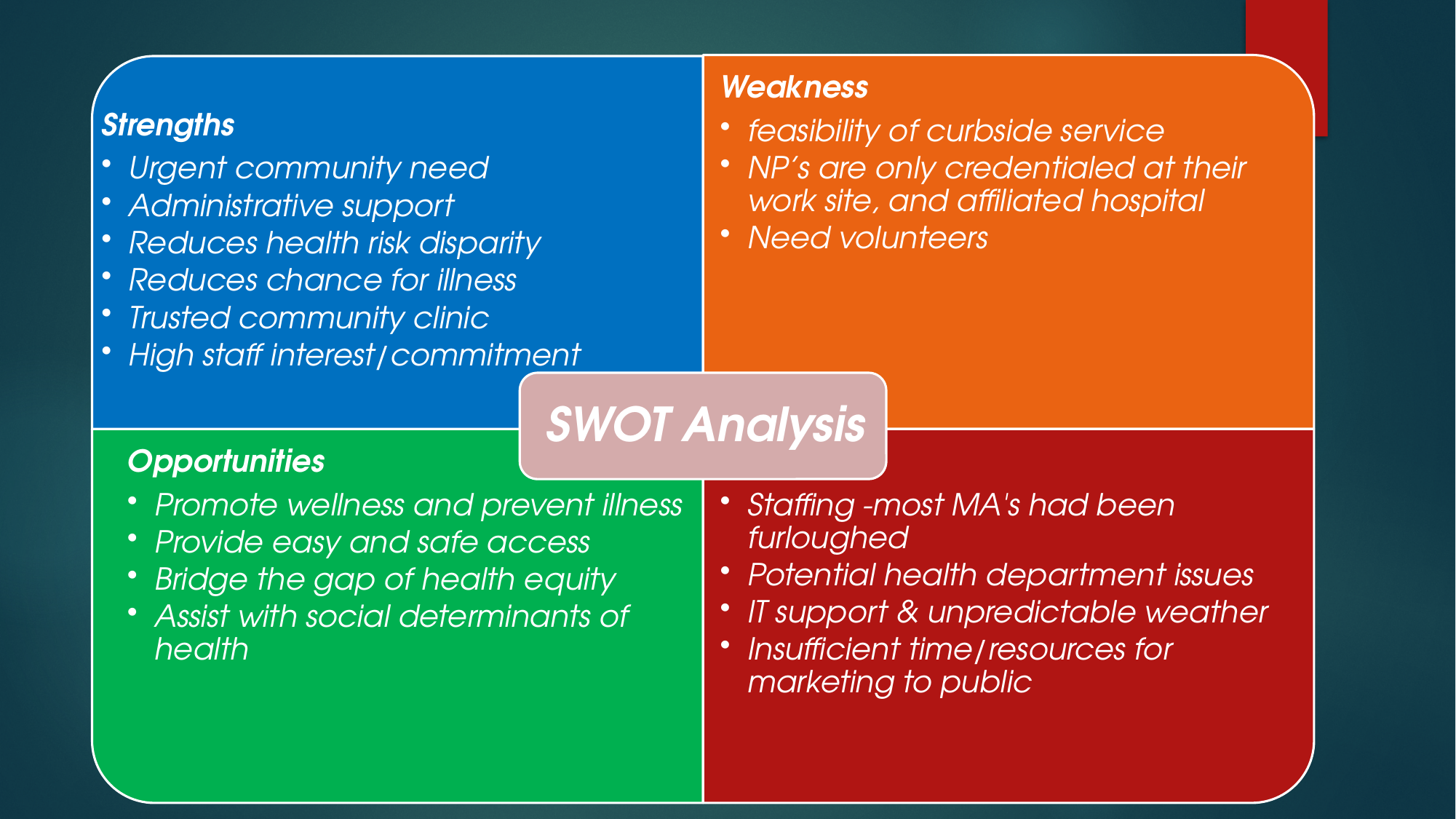

Strengths
Urgent community need
Administrative support
Reduces health risk disparity
Reduces chance for illness
Trusted community clinic
High staff interest/commitment
Weakness
feasibility of curbside service
NP’s are only credentialed at their work site, and affiliated hospital
Need volunteers
Opportunities
Promote wellness and prevent illness
Provide easy and safe access
Bridge the gap of health equity
Assist with social determinants of health

Threats
Staffing -most MA's had been furloughed
Potential health department issues
IT support & unpredictable weather
Insufficient time/resources for marketing to public
SWOT Analysis